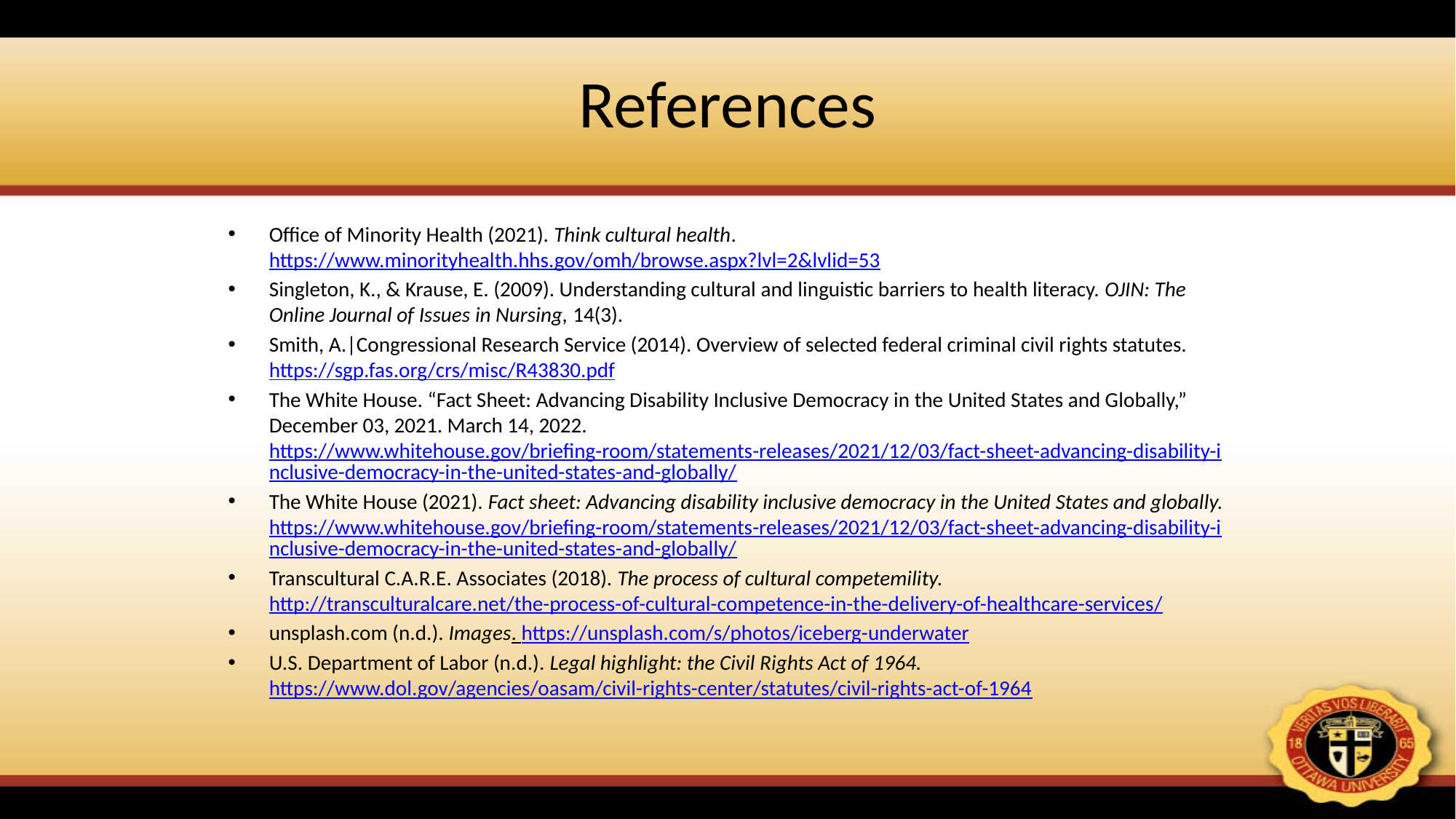

# References
Office of Minority Health (2021). Think cultural health. https://www.minorityhealth.hhs.gov/omh/browse.aspx?lvl=2&lvlid=53
Singleton, K., & Krause, E. (2009). Understanding cultural and linguistic barriers to health literacy. OJIN: The Online Journal of Issues in Nursing, 14(3).
Smith, A.|Congressional Research Service (2014). Overview of selected federal criminal civil rights statutes. https://sgp.fas.org/crs/misc/R43830.pdf
The White House. “Fact Sheet: Advancing Disability Inclusive Democracy in the United States and Globally,” December 03, 2021. March 14, 2022. https://www.whitehouse.gov/briefing-room/statements-releases/2021/12/03/fact-sheet-advancing-disability-inclusive-democracy-in-the-united-states-and-globally/
The White House (2021). Fact sheet: Advancing disability inclusive democracy in the United States and globally. https://www.whitehouse.gov/briefing-room/statements-releases/2021/12/03/fact-sheet-advancing-disability-inclusive-democracy-in-the-united-states-and-globally/
Transcultural C.A.R.E. Associates (2018). The process of cultural competemility. http://transculturalcare.net/the-process-of-cultural-competence-in-the-delivery-of-healthcare-services/
unsplash.com (n.d.). Images. https://unsplash.com/s/photos/iceberg-underwater
U.S. Department of Labor (n.d.). Legal highlight: the Civil Rights Act of 1964. https://www.dol.gov/agencies/oasam/civil-rights-center/statutes/civil-rights-act-of-1964